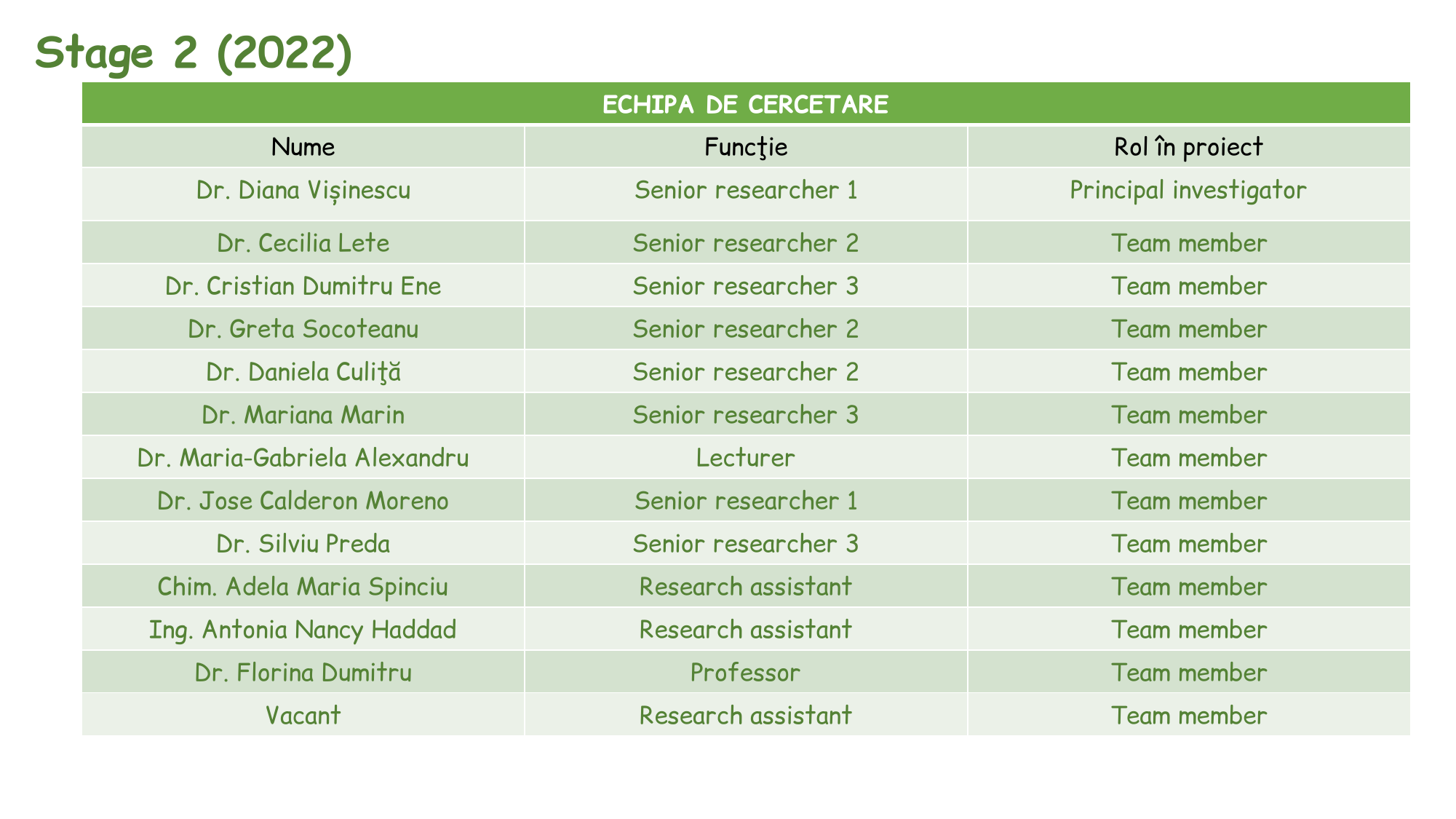

Stage 2 (2022)
| ECHIPA DE CERCETARE |  |  |
| --- | --- | --- |
| Nume | Funcţie | Rol în proiect |
| Dr. Diana Vișinescu | Senior researcher 1 | Principal investigator |
| Dr. Cecilia Lete | Senior researcher 2 | Team member |
| Dr. Cristian Dumitru Ene | Senior researcher 3 | Team member |
| Dr. Greta Socoteanu | Senior researcher 2 | Team member |
| Dr. Daniela Culiţă | Senior researcher 2 | Team member |
| Dr. Mariana Marin | Senior researcher 3 | Team member |
| Dr. Maria-Gabriela Alexandru | Lecturer | Team member |
| Dr. Jose Calderon Moreno | Senior researcher 1 | Team member |
| Dr. Silviu Preda | Senior researcher 3 | Team member |
| Chim. Adela Maria Spinciu | Research assistant | Team member |
| Ing. Antonia Nancy Haddad | Research assistant | Team member |
| Dr. Florina Dumitru | Professor | Team member |
| Vacant | Research assistant | Team member |